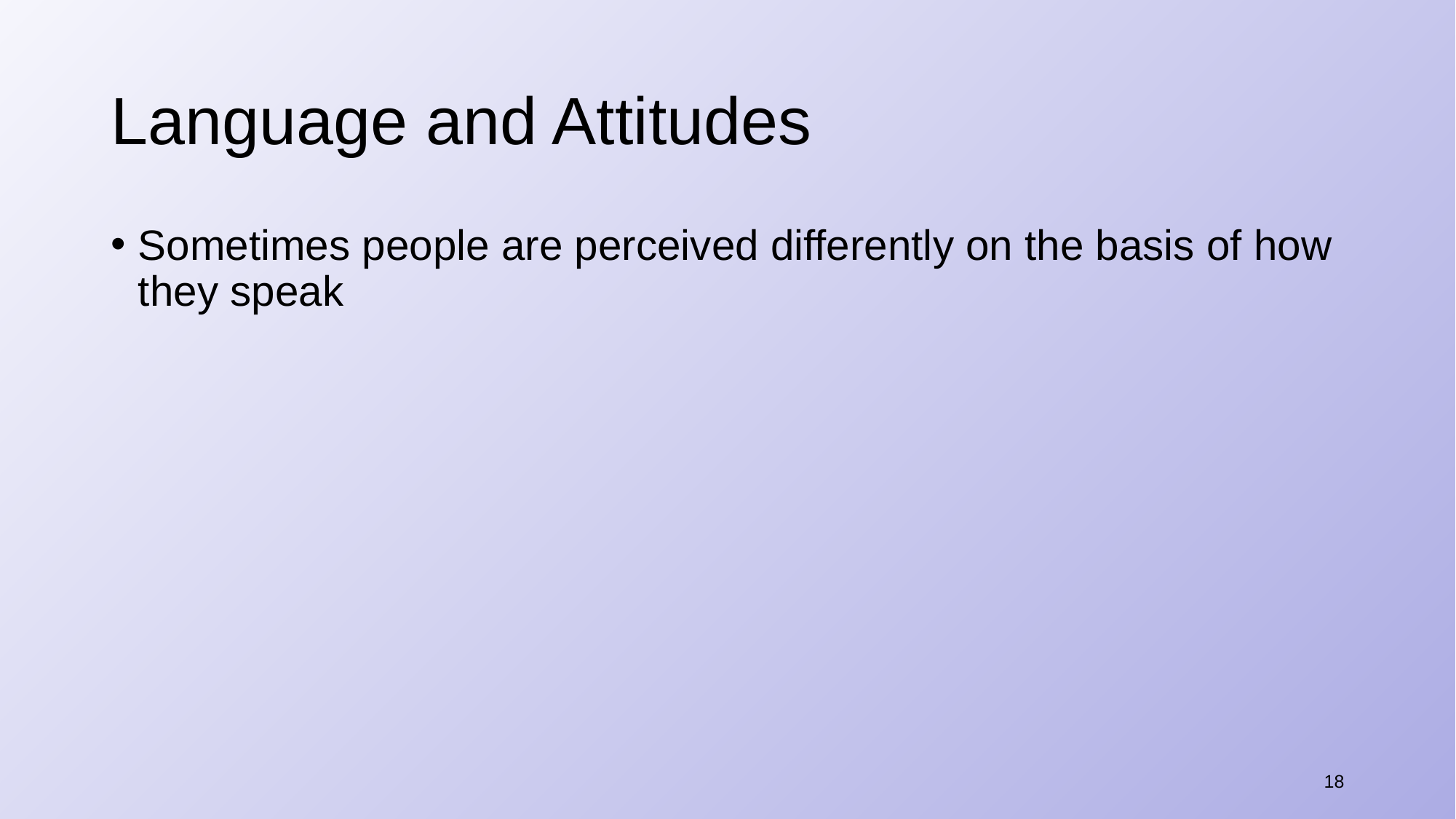

# Language and Attitudes
Sometimes people are perceived differently on the basis of how they speak
18